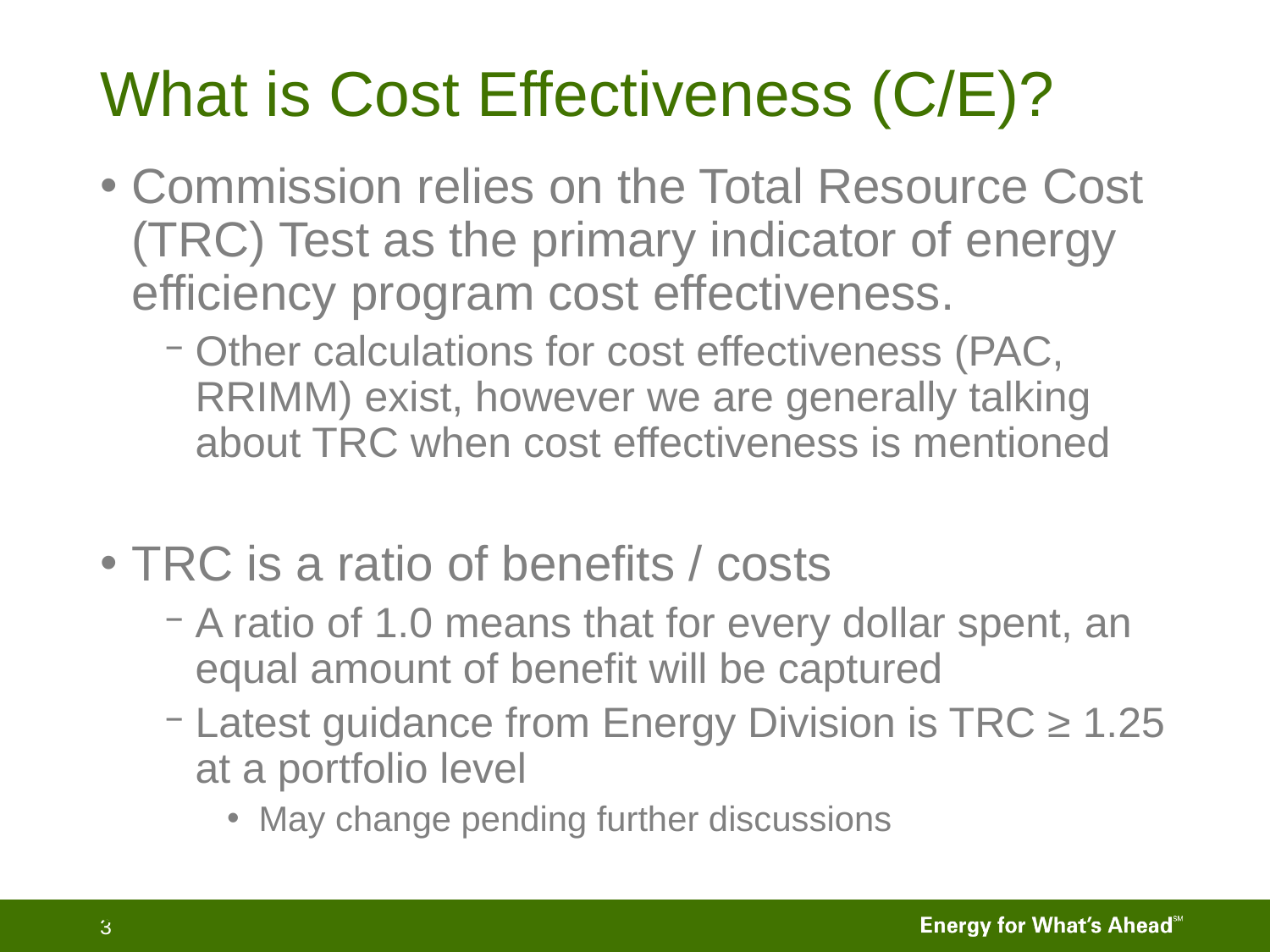

# What is Cost Effectiveness (C/E)?
Commission relies on the Total Resource Cost (TRC) Test as the primary indicator of energy efficiency program cost effectiveness.
Other calculations for cost effectiveness (PAC, RRIMM) exist, however we are generally talking about TRC when cost effectiveness is mentioned

TRC is a ratio of benefits / costs
A ratio of 1.0 means that for every dollar spent, an equal amount of benefit will be captured
Latest guidance from Energy Division is TRC ≥ 1.25 at a portfolio level
May change pending further discussions
CONFIDENTIAL
3